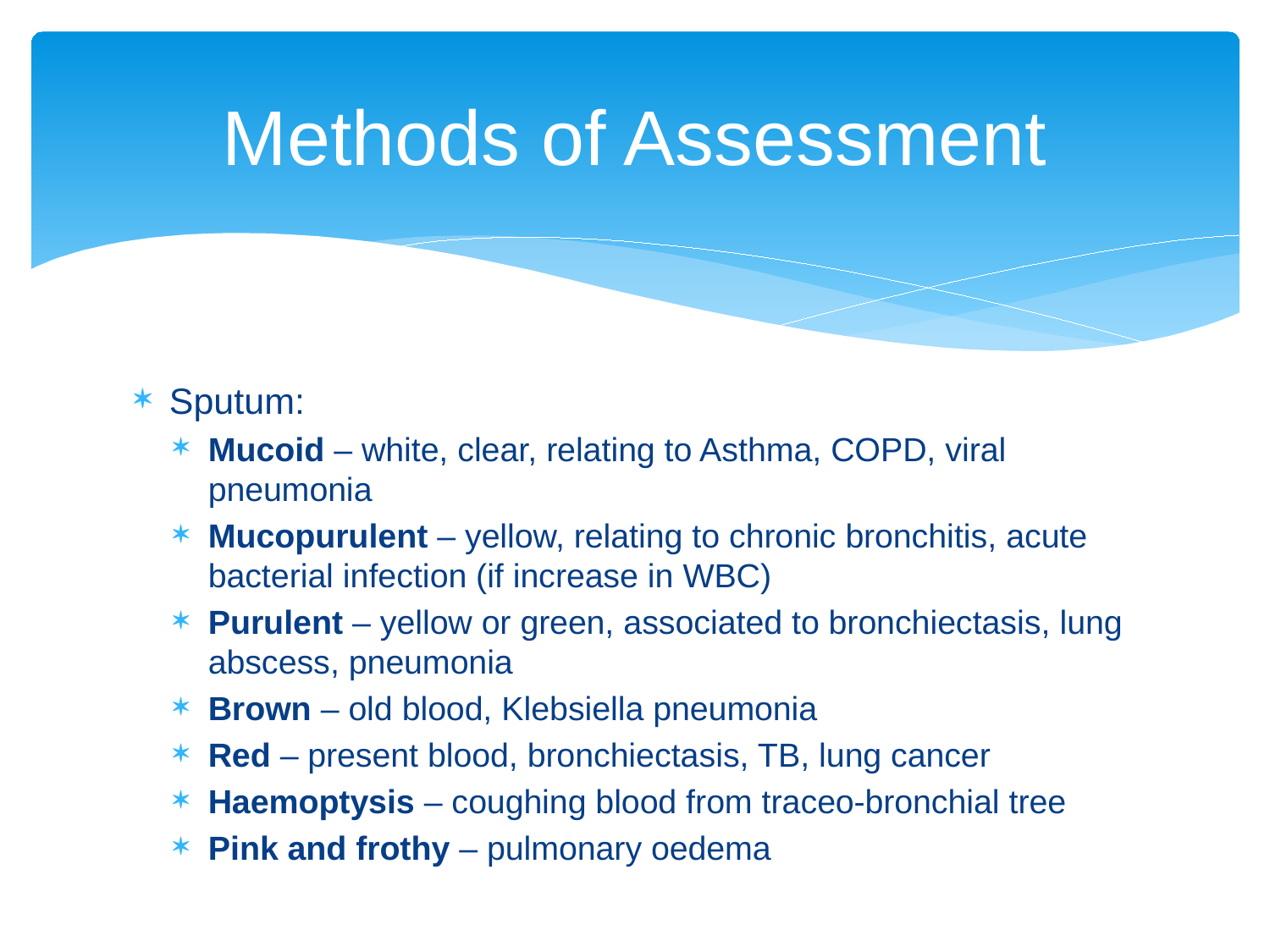

# Methods of Assessment
Sputum:
Mucoid – white, clear, relating to Asthma, COPD, viral pneumonia
Mucopurulent – yellow, relating to chronic bronchitis, acute bacterial infection (if increase in WBC)
Purulent – yellow or green, associated to bronchiectasis, lung abscess, pneumonia
Brown – old blood, Klebsiella pneumonia
Red – present blood, bronchiectasis, TB, lung cancer
Haemoptysis – coughing blood from traceo-bronchial tree
Pink and frothy – pulmonary oedema